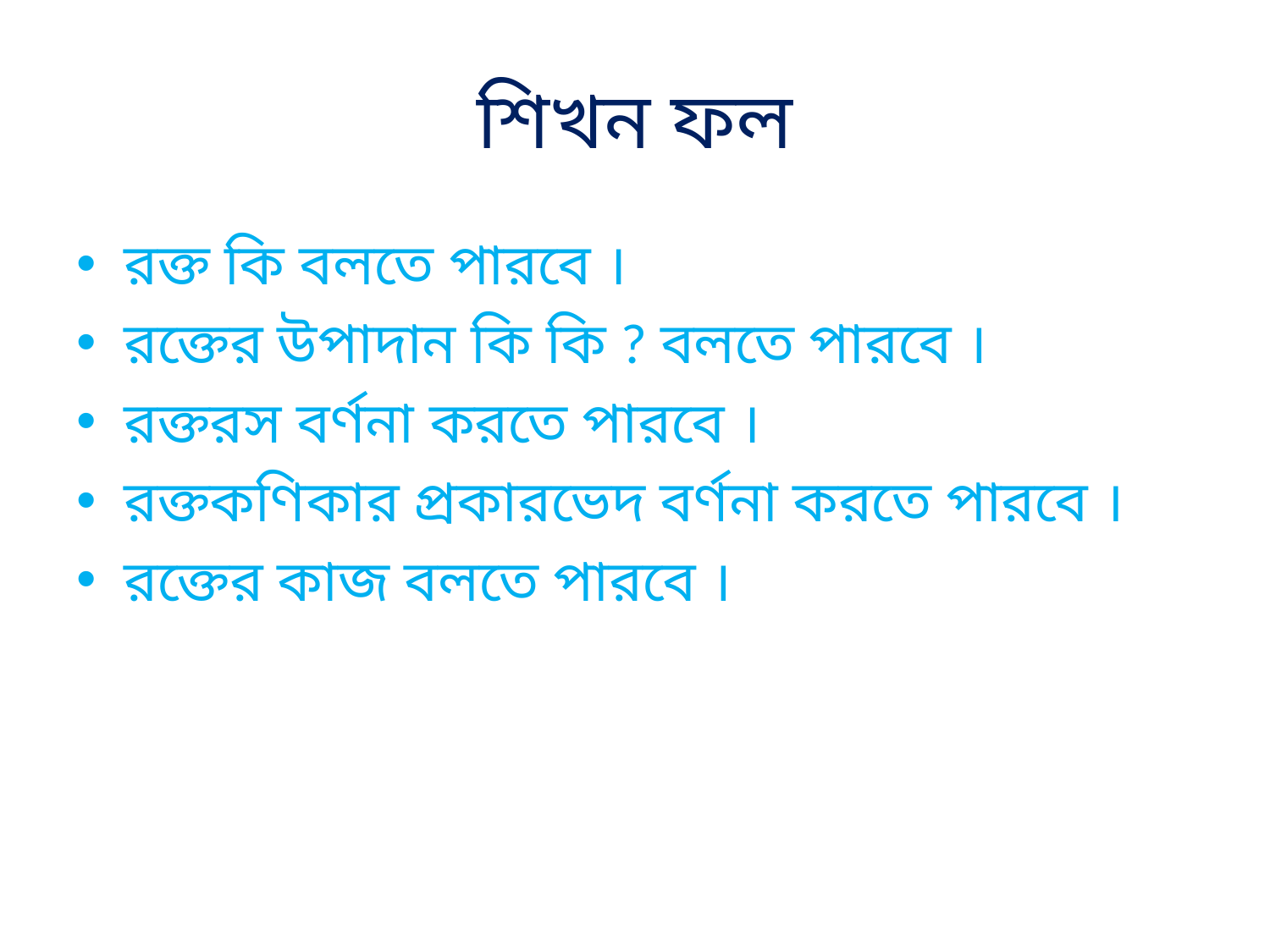

# শিখন ফল
রক্ত কি বলতে পারবে ।
রক্তের উপাদান কি কি ? বলতে পারবে ।
রক্তরস বর্ণনা করতে পারবে ।
রক্তকণিকার প্রকারভেদ বর্ণনা করতে পারবে ।
রক্তের কাজ বলতে পারবে ।